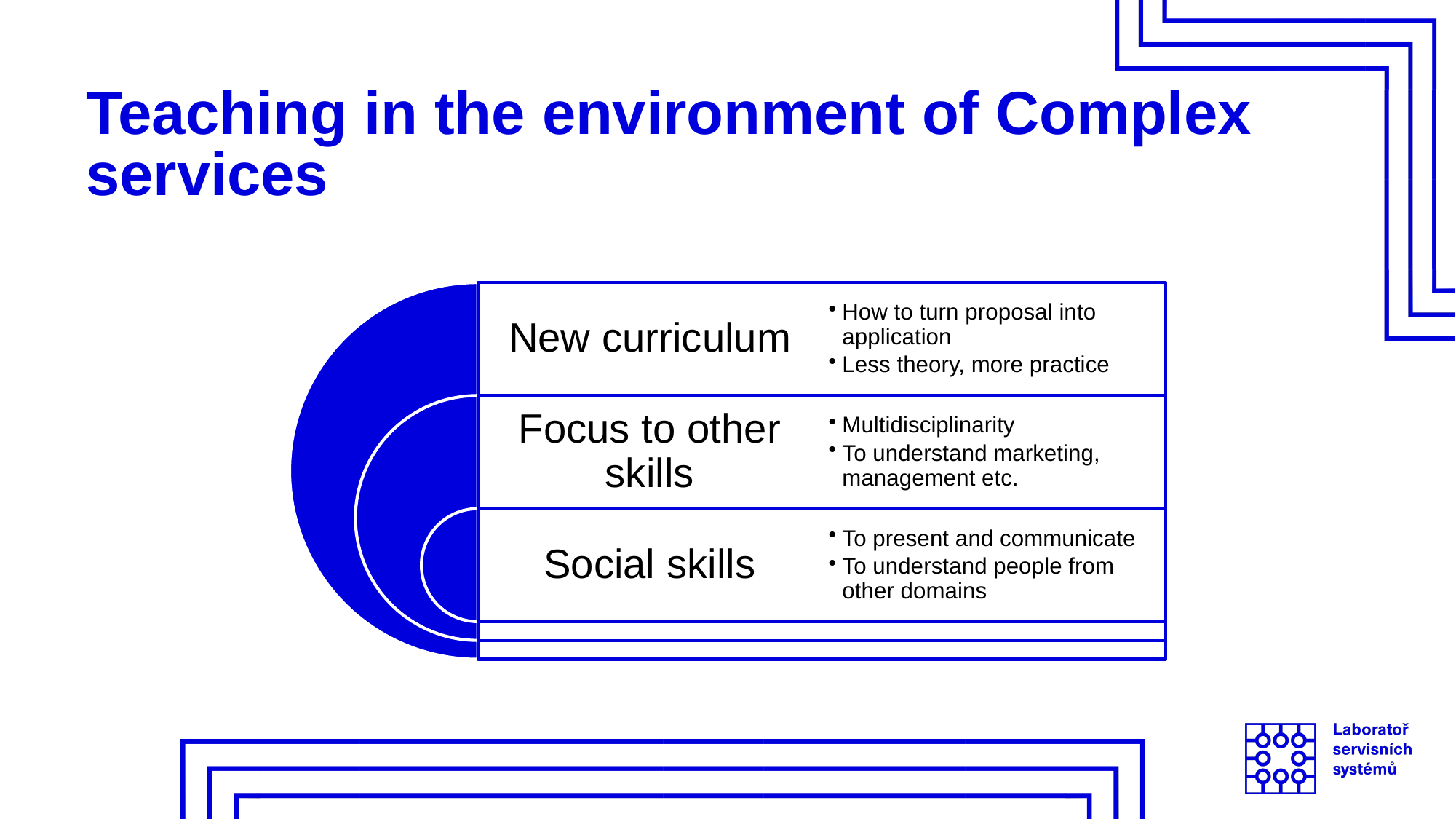

# Teaching in the environment of Complex services
New curriculum
Focus to other skills
Social skills
How to turn proposal into application
Less theory, more practice
Multidisciplinarity
To understand marketing, management etc.
To present and communicate
To understand people from other domains